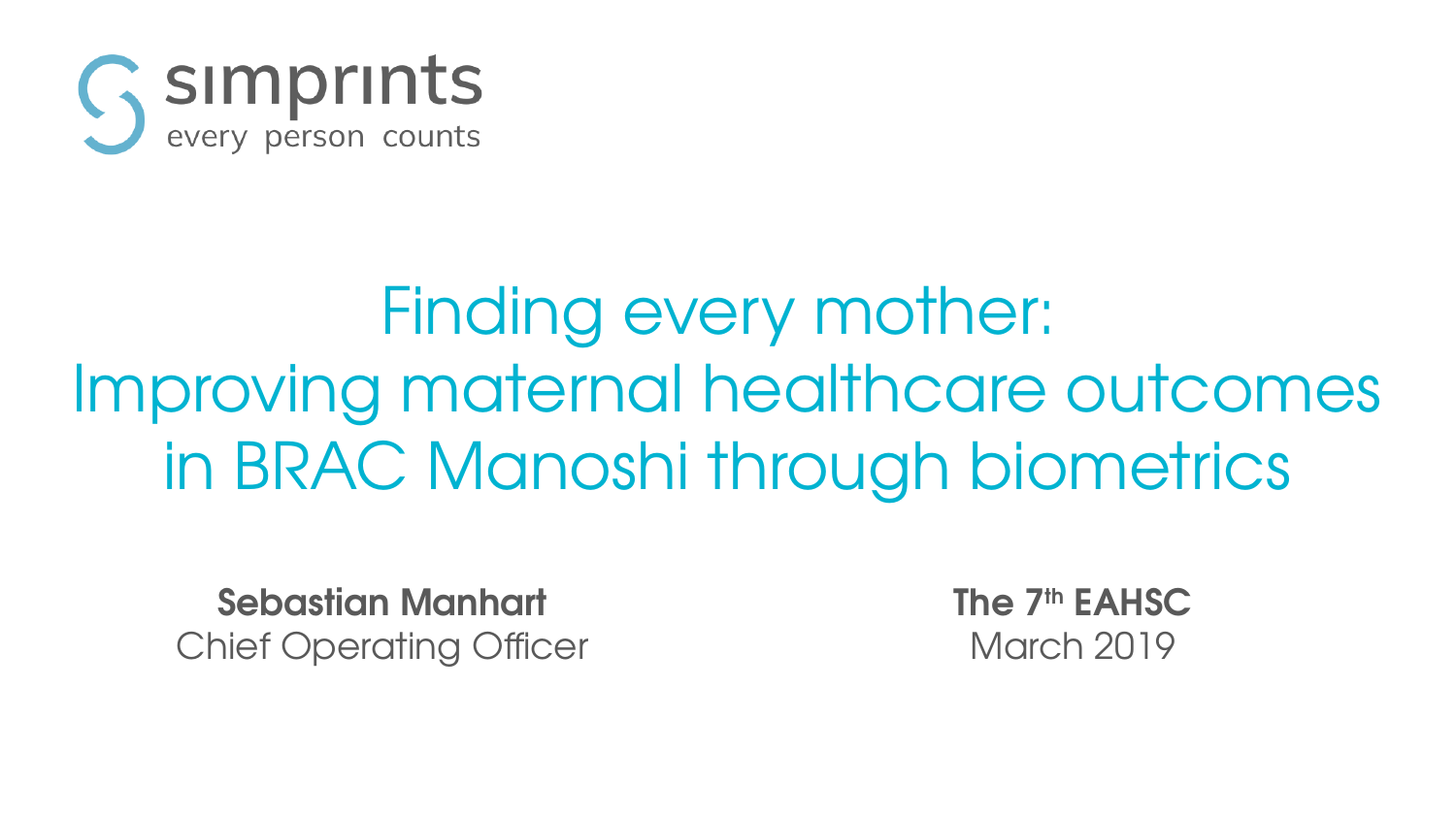

# Finding every mother:
Improving maternal healthcare outcomes in BRAC Manoshi through biometrics
Sebastian Manhart
Chief Operating Officer
The 7th EAHSC
March 2019